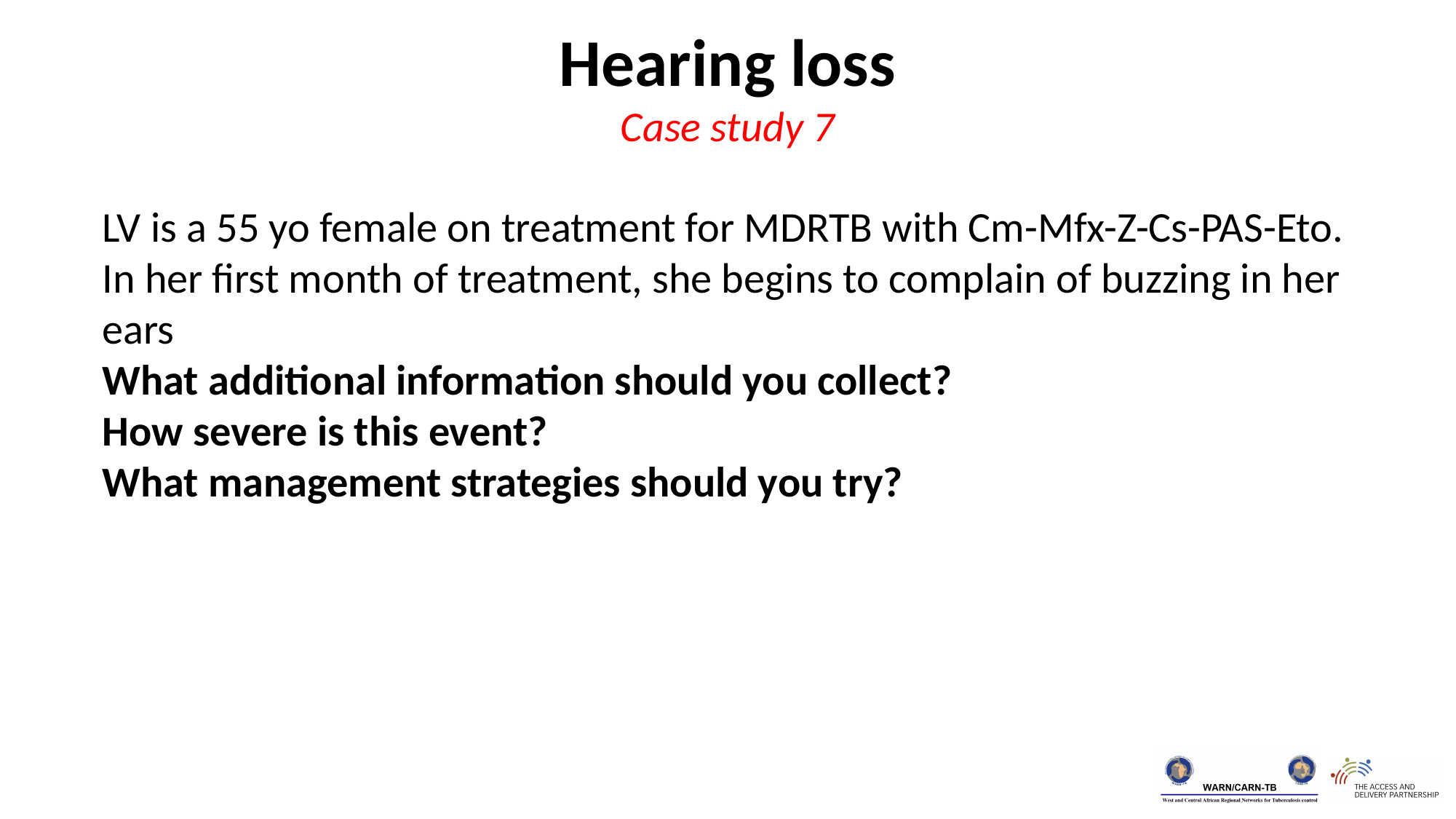

Hearing loss
Case study 7
LV is a 55 yo female on treatment for MDRTB with Cm-Mfx-Z-Cs-PAS-Eto. In her first month of treatment, she begins to complain of buzzing in her ears
What additional information should you collect?
How severe is this event?
What management strategies should you try?